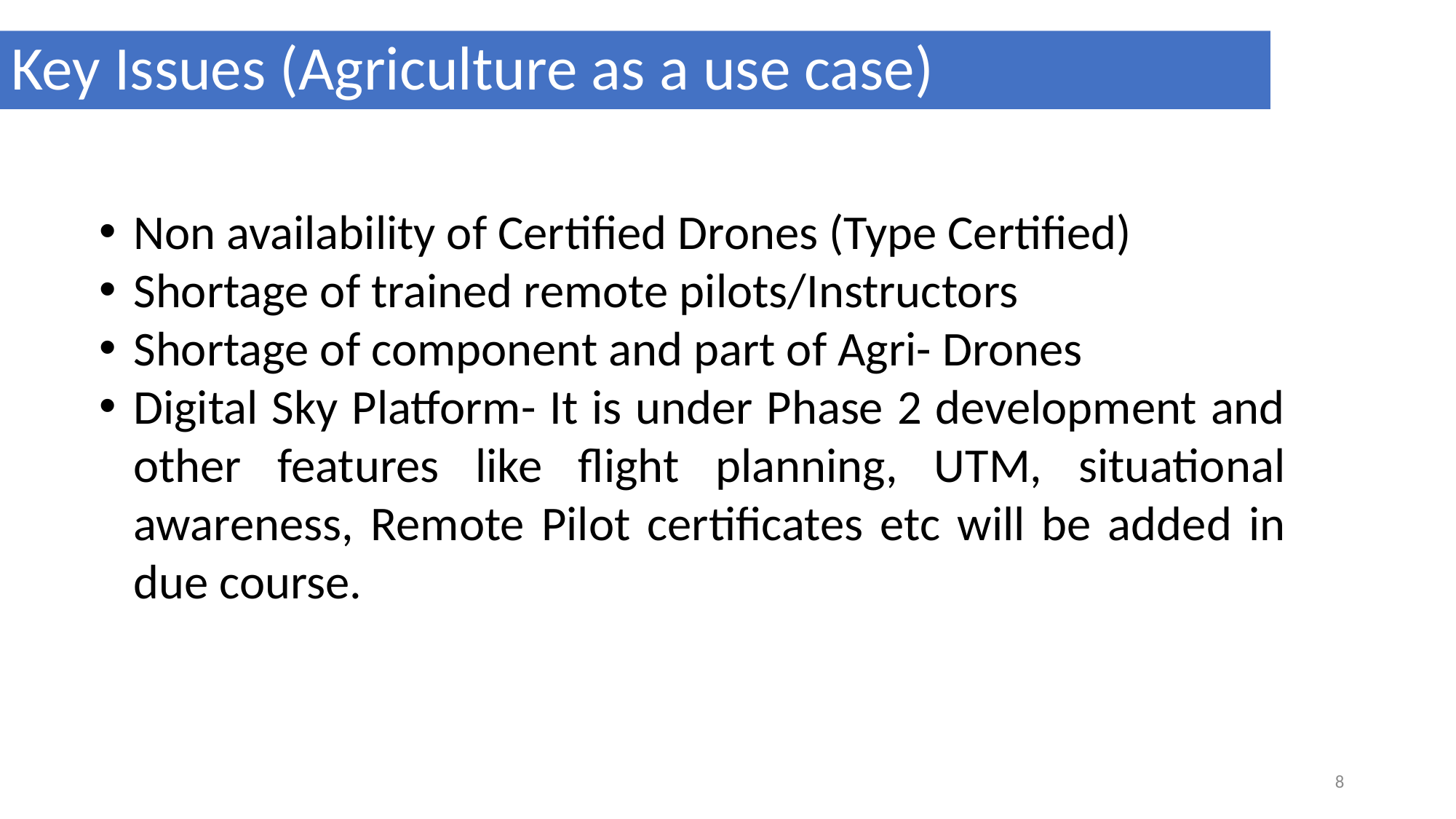

# Key Issues (Agriculture as a use case)
Non availability of Certified Drones (Type Certified)
Shortage of trained remote pilots/Instructors
Shortage of component and part of Agri- Drones
Digital Sky Platform- It is under Phase 2 development and other features like flight planning, UTM, situational awareness, Remote Pilot certificates etc will be added in due course.

8